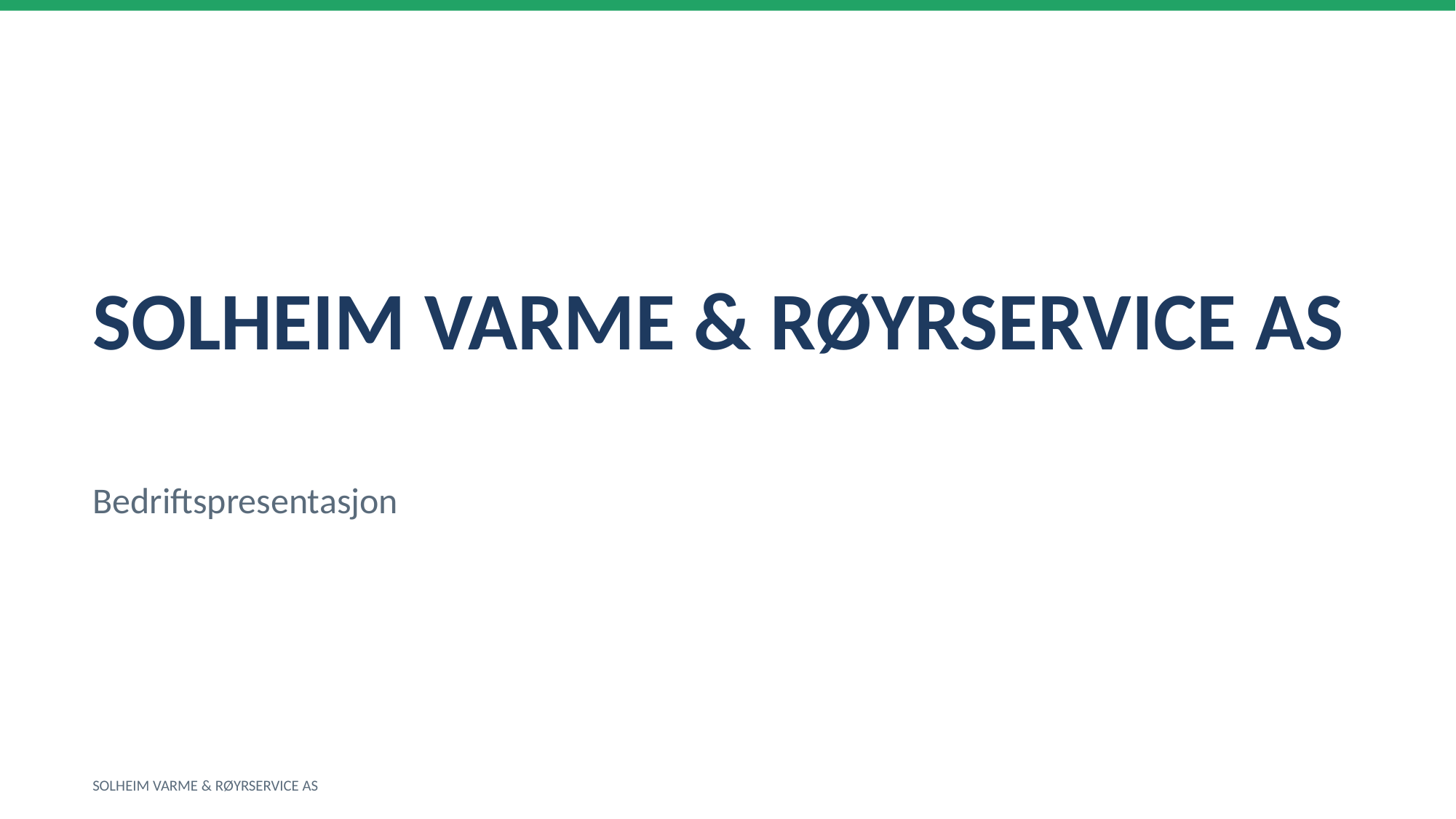

SOLHEIM VARME & RØYRSERVICE AS
Bedriftspresentasjon
SOLHEIM VARME & RØYRSERVICE AS